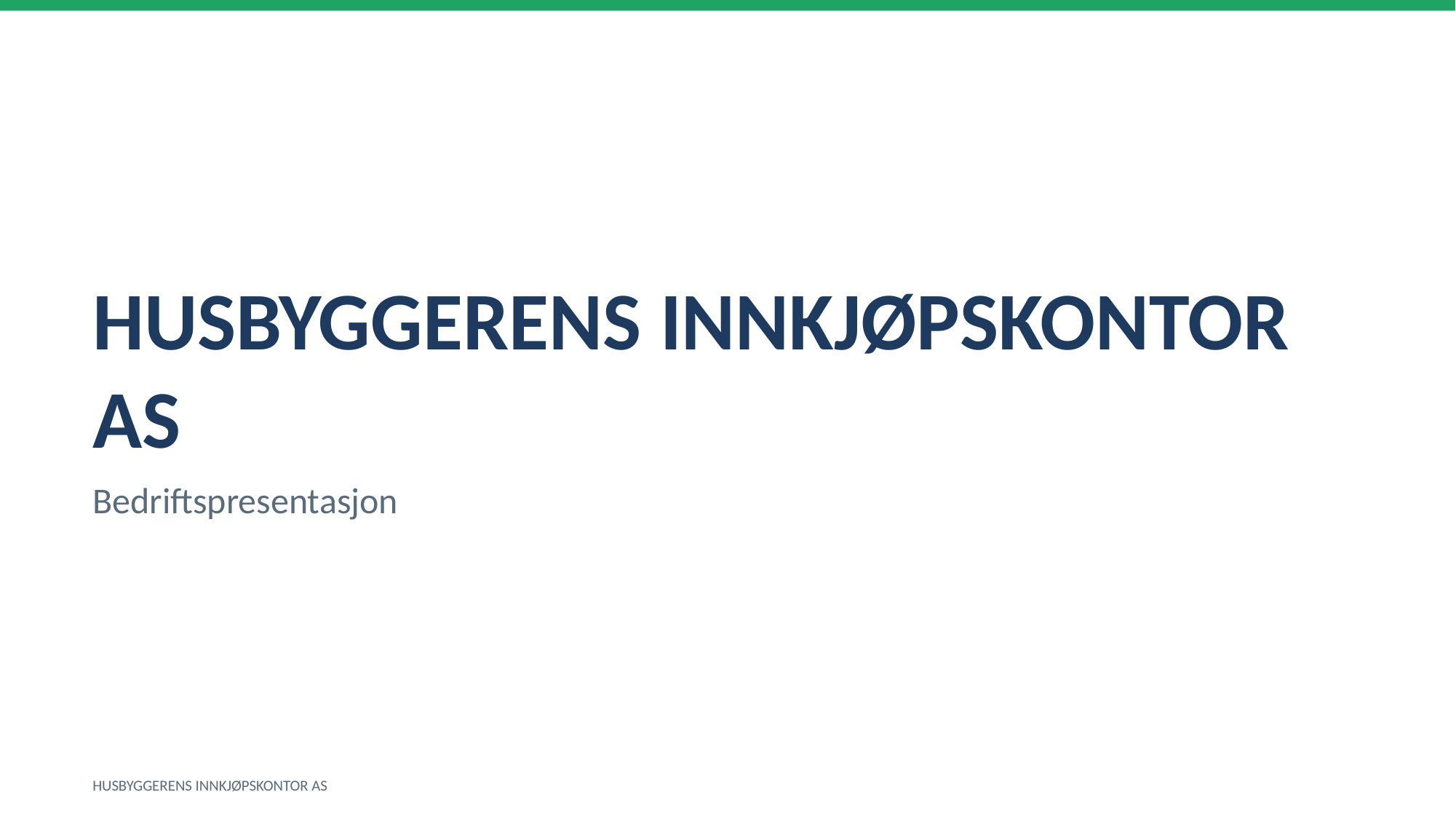

HUSBYGGERENS INNKJØPSKONTOR AS
Bedriftspresentasjon
HUSBYGGERENS INNKJØPSKONTOR AS